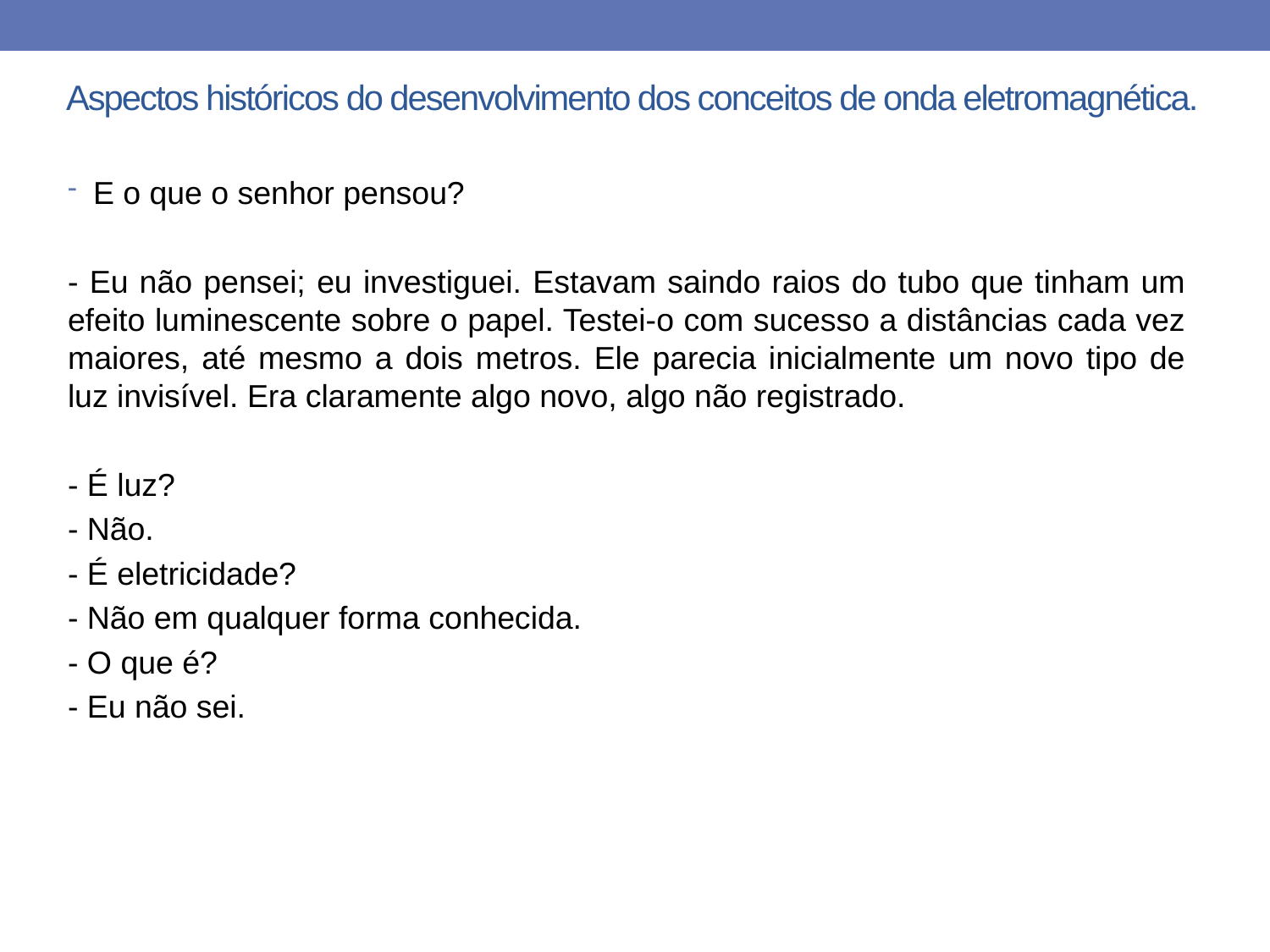

# Aspectos históricos do desenvolvimento dos conceitos de onda eletromagnética.
E o que o senhor pensou?

- Eu não pensei; eu investiguei. Estavam saindo raios do tubo que tinham um efeito luminescente sobre o papel. Testei-o com sucesso a distâncias cada vez maiores, até mesmo a dois metros. Ele parecia inicialmente um novo tipo de luz invisível. Era claramente algo novo, algo não registrado.

- É luz?
- Não.
- É eletricidade?
- Não em qualquer forma conhecida.
- O que é?
- Eu não sei.